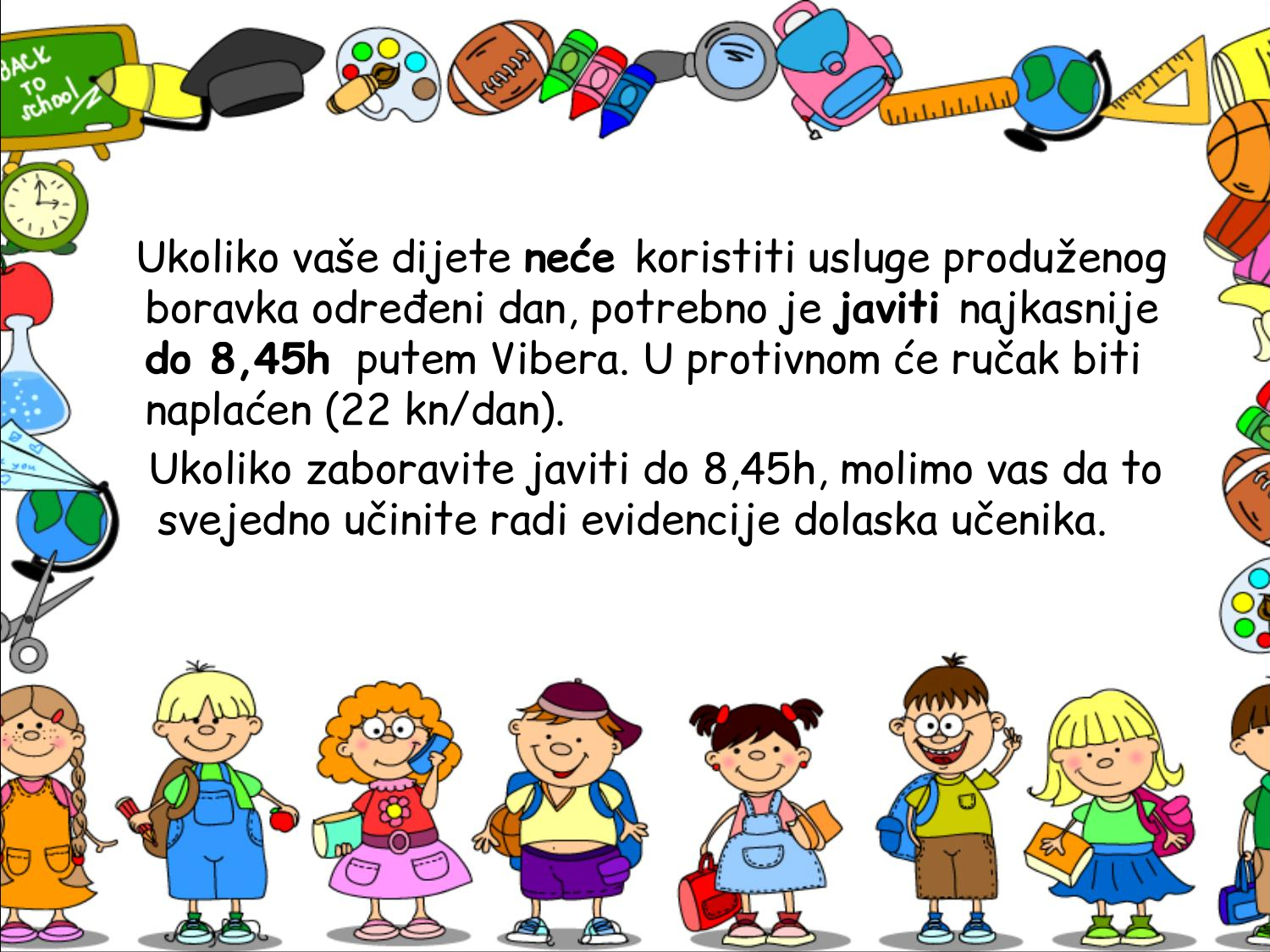

Ukoliko vaše dijete neće koristiti usluge produženog boravka određeni dan, potrebno je javiti najkasnije do 8,45h  putem Vibera. U protivnom će ručak biti naplaćen (22 kn/dan).
    Ukoliko zaboravite javiti do 8,45h, molimo vas da to    svejedno učinite radi evidencije dolaska učenika.